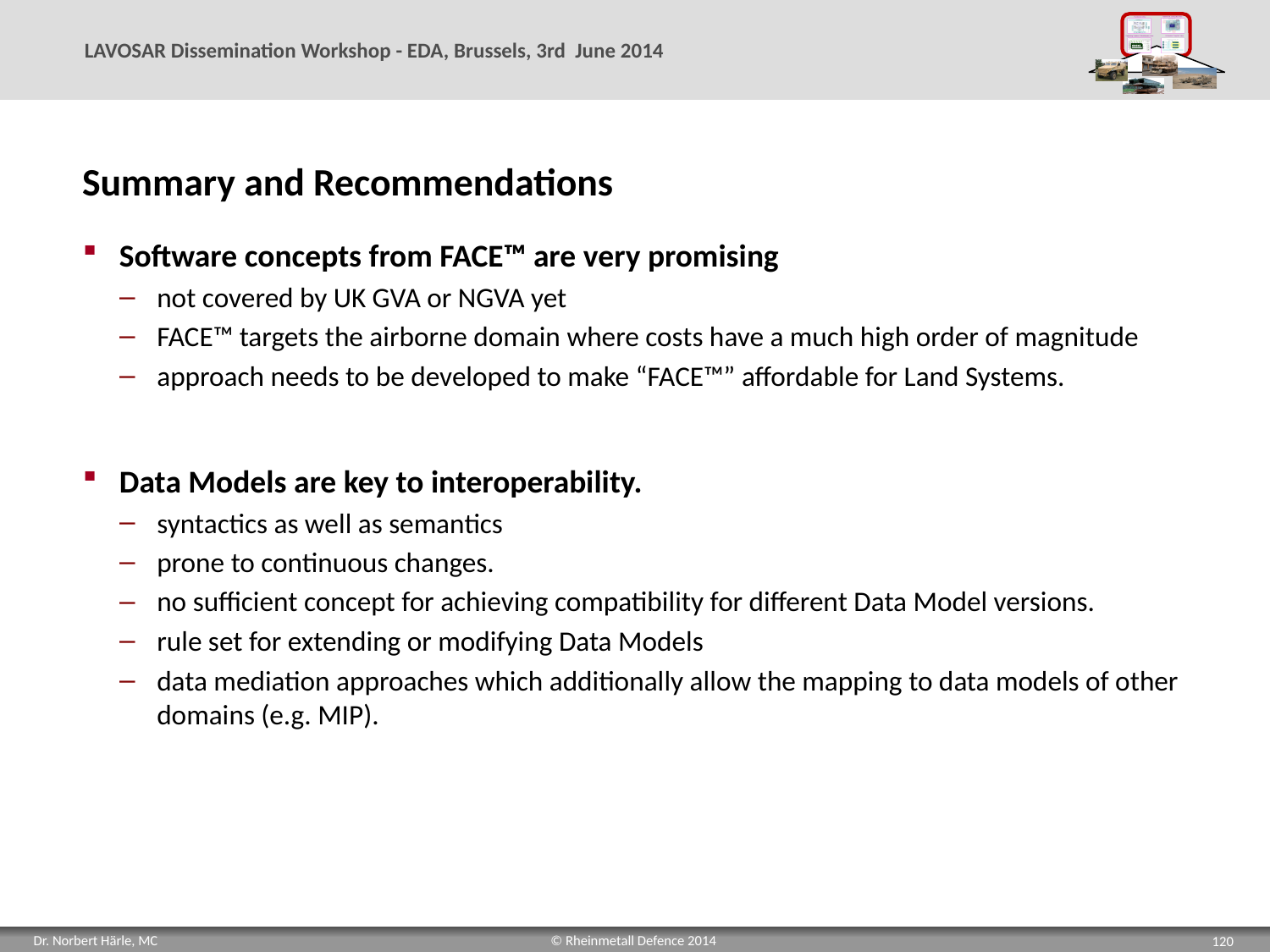

# Summary and Recommendations
Software concepts from FACE™ are very promising
not covered by UK GVA or NGVA yet
FACE™ targets the airborne domain where costs have a much high order of magnitude
approach needs to be developed to make “FACE™” affordable for Land Systems.

Data Models are key to interoperability.
syntactics as well as semantics
prone to continuous changes.
no sufficient concept for achieving compatibility for different Data Model versions.
rule set for extending or modifying Data Models
data mediation approaches which additionally allow the mapping to data models of other domains (e.g. MIP).
120